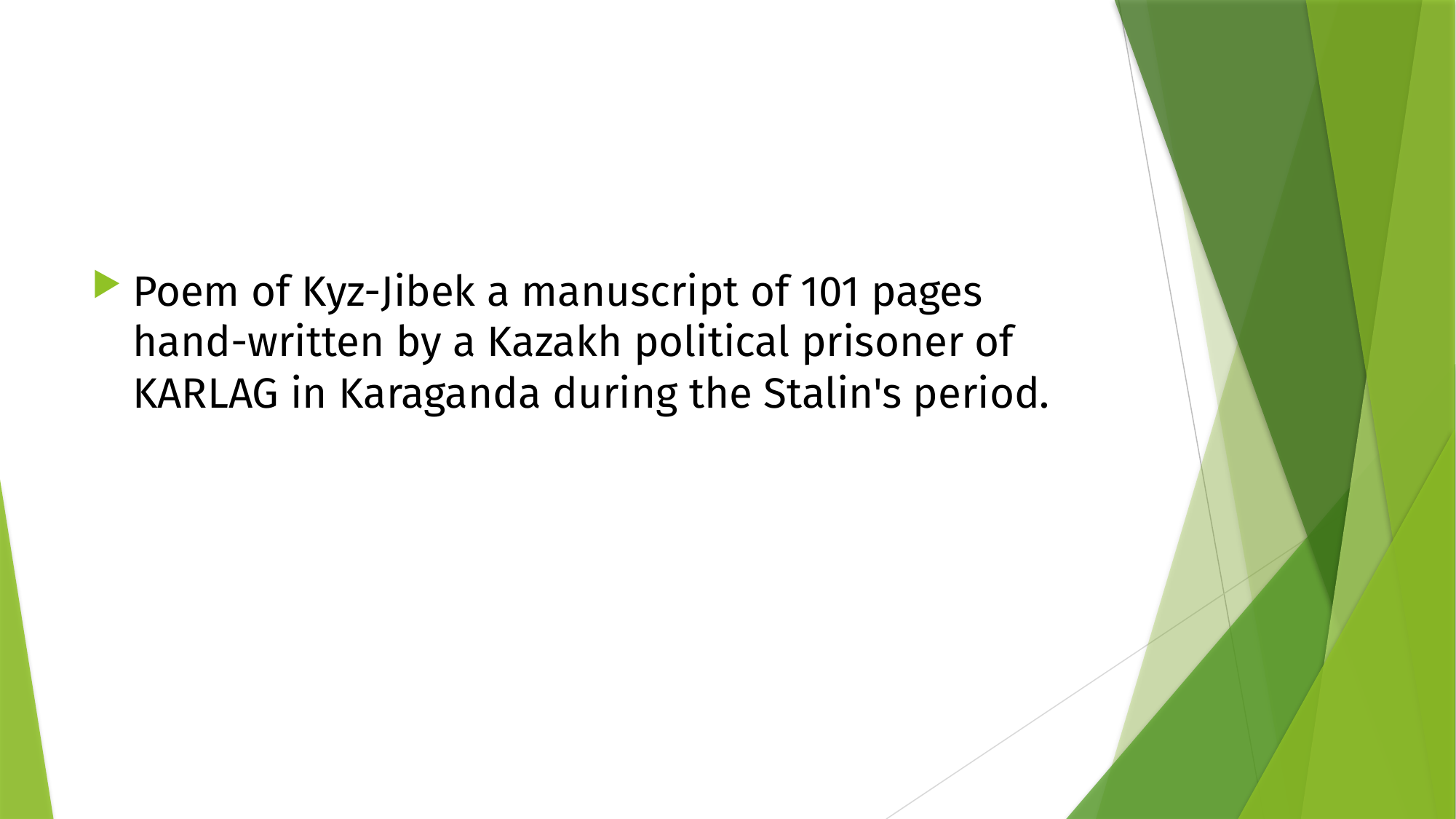

#
Poem of Kyz-Jibek a manuscript of 101 pages hand-written by a Kazakh political prisoner of KARLAG in Karaganda during the Stalin's period.